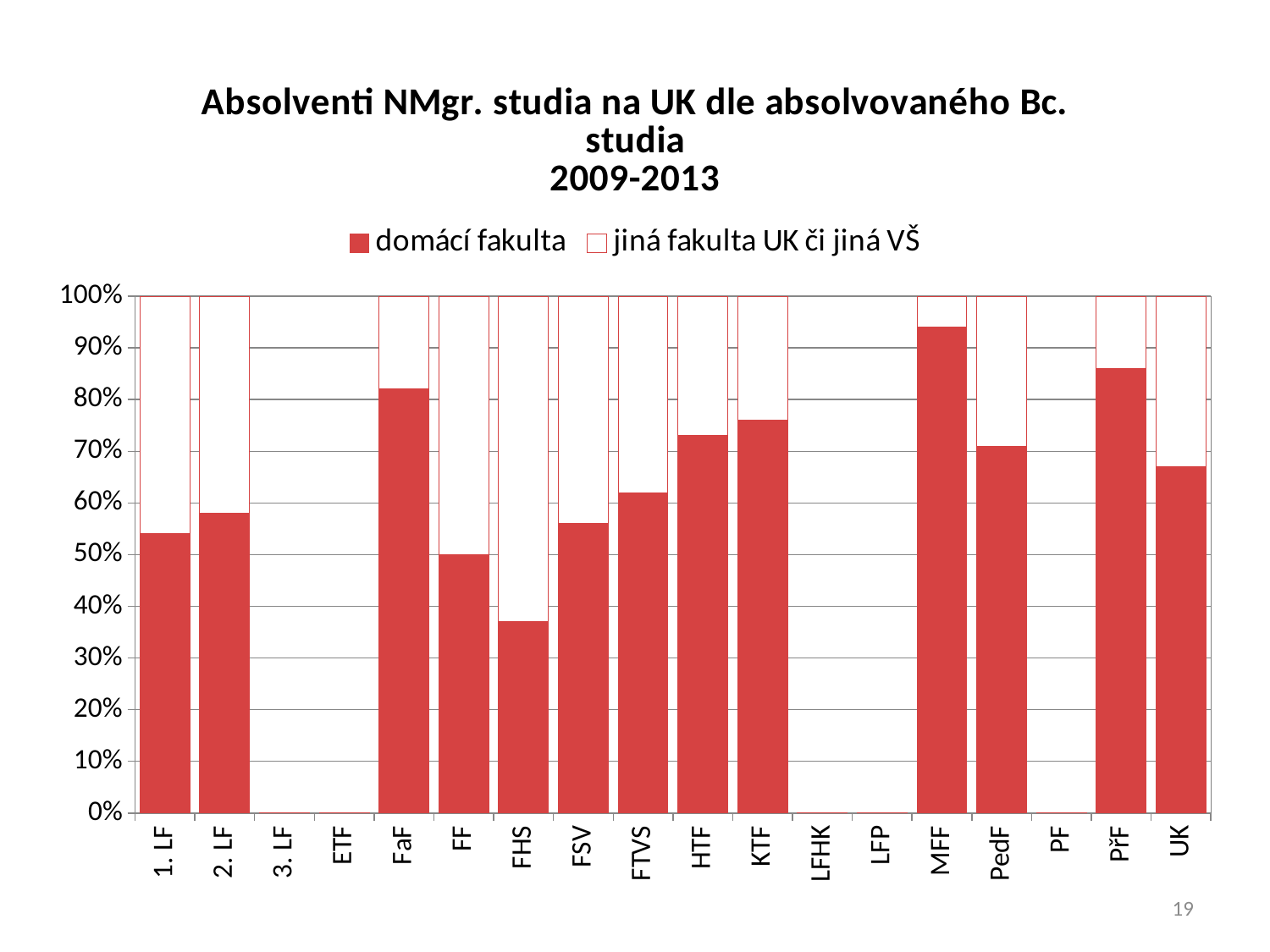

### Chart: Absolventi NMgr. studia na UK dle absolvovaného Bc. studia
2009-2013

| Category | domácí fakulta | jiná fakulta UK či jiná VŠ |
|---|---|---|
| 1. LF | 0.54 | 0.46 |
| 2. LF | 0.58 | 0.42 |
| 3. LF | 0.0 | 0.0 |
| ETF | 0.0 | 0.0 |
| FaF | 0.82 | 0.18 |
| FF | 0.5 | 0.5 |
| FHS | 0.37 | 0.63 |
| FSV | 0.56 | 0.44 |
| FTVS | 0.62 | 0.38 |
| HTF | 0.73 | 0.27 |
| KTF | 0.76 | 0.24 |
| LFHK | 0.0 | 0.0 |
| LFP | 0.0 | 0.0 |
| MFF | 0.94 | 0.06 |
| PedF | 0.71 | 0.29 |
| PF | 0.0 | 0.0 |
| PřF | 0.86 | 0.14 |
| UK | 0.67 | 0.33 |
19